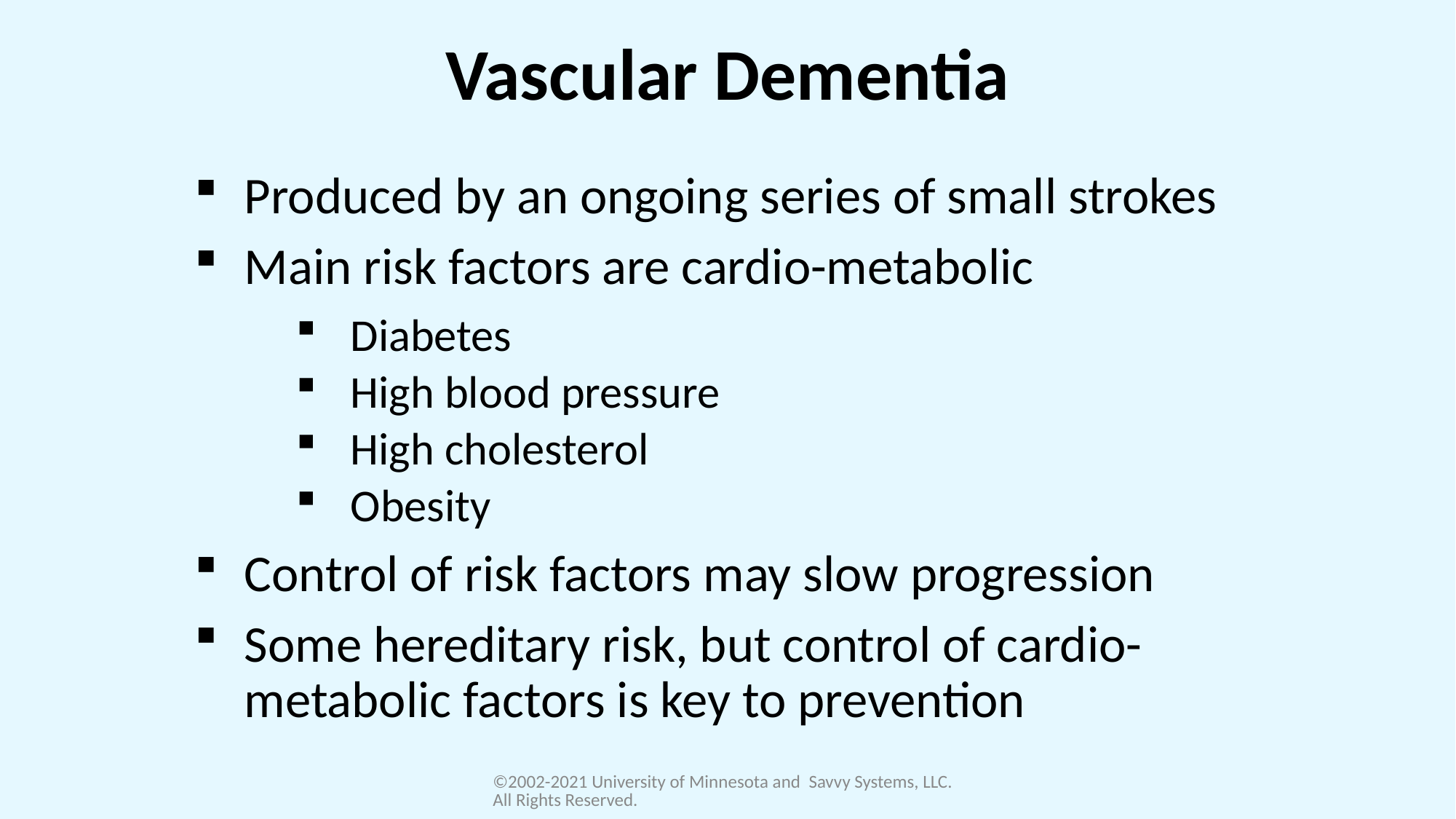

# Vascular Dementia
Produced by an ongoing series of small strokes
Main risk factors are cardio-metabolic
Diabetes
High blood pressure
High cholesterol
Obesity
Control of risk factors may slow progression
Some hereditary risk, but control of cardio-metabolic factors is key to prevention
©2002-2021 University of Minnesota and  Savvy Systems, LLC.  All Rights Reserved.